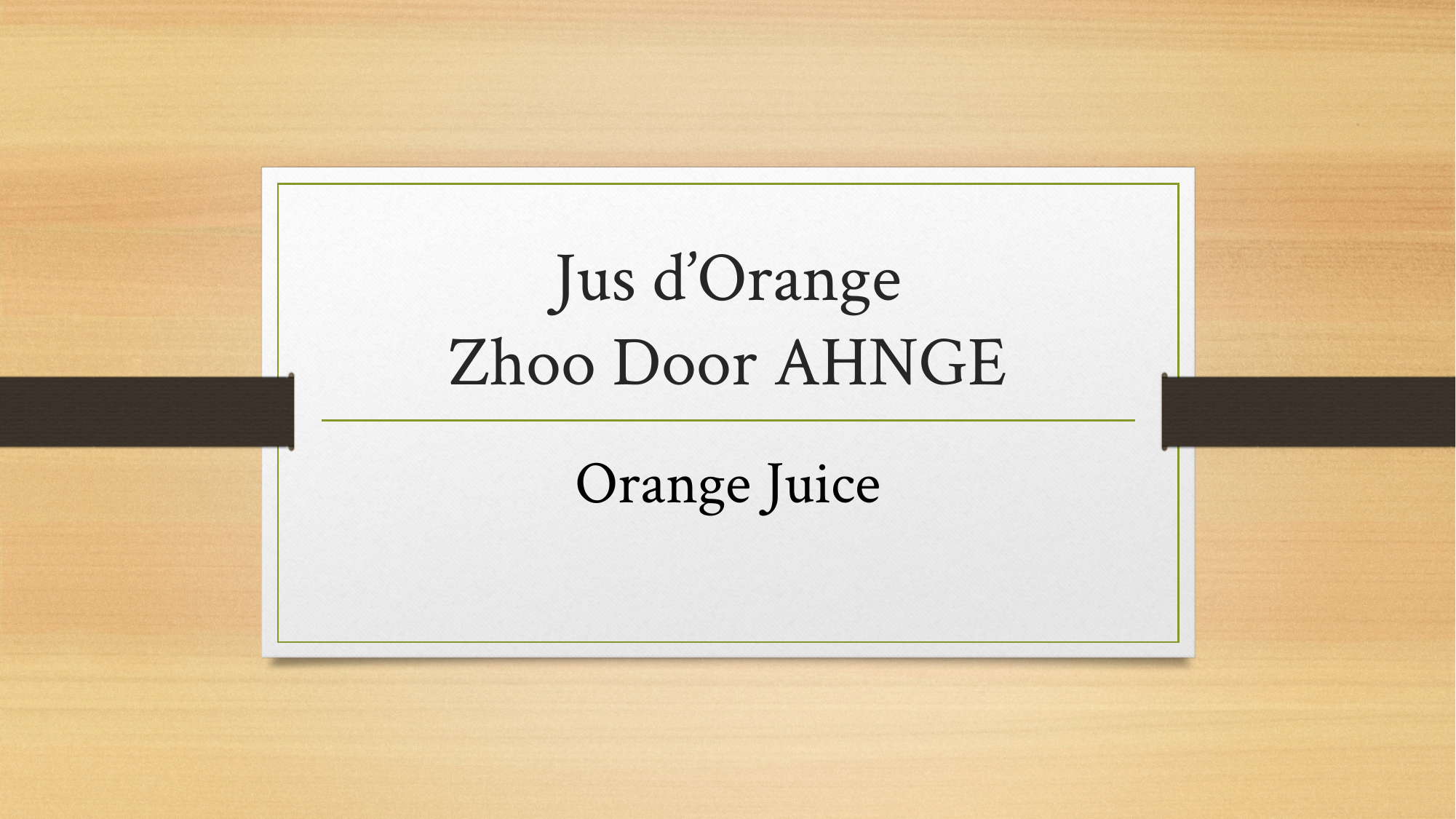

# Jus d’Orange Zhoo Door AHNGE
Orange Juice